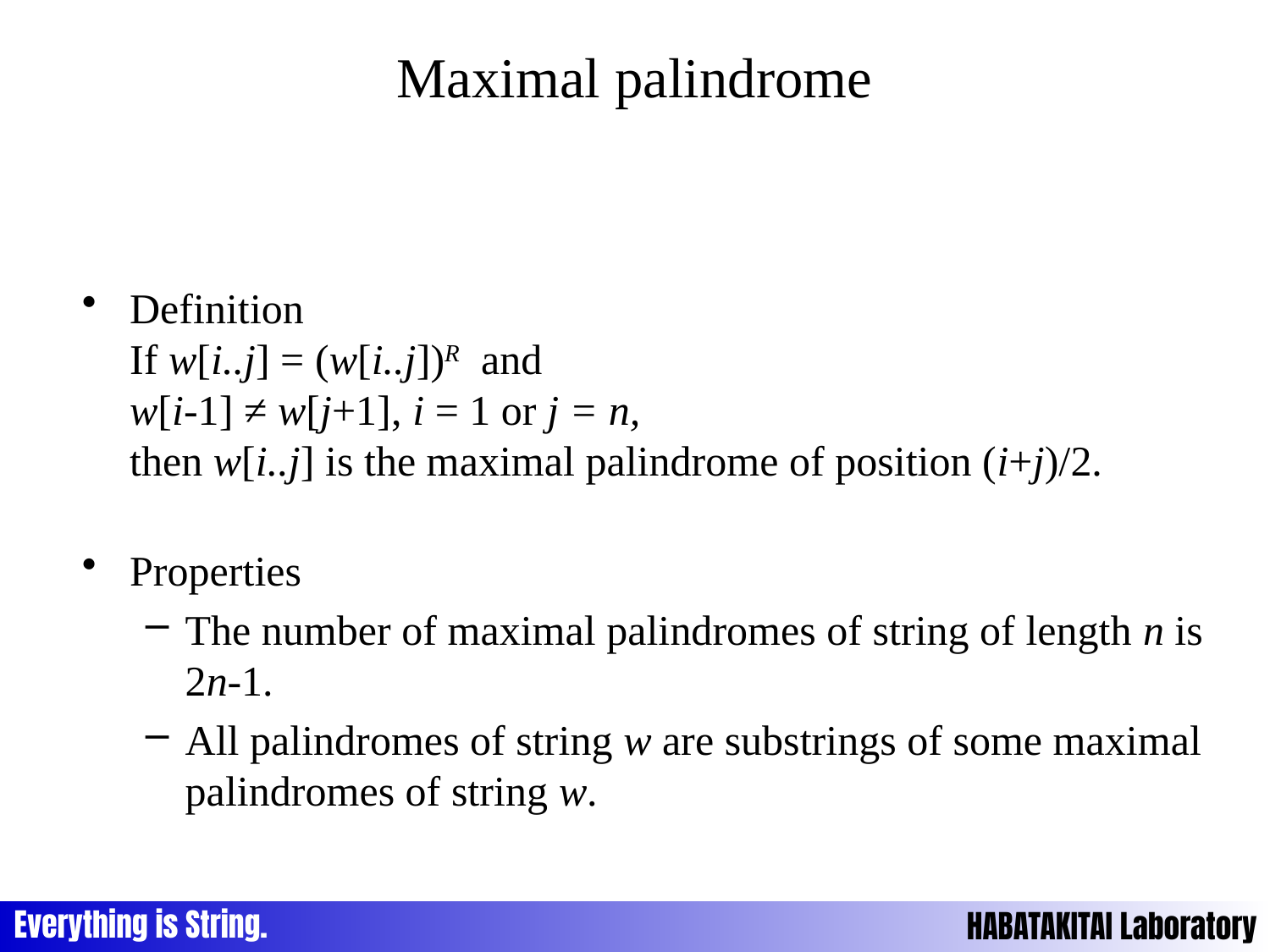

# Maximal palindrome
Definition
If w[i..j] = (w[i..j])R  and
w[i-1] ≠ w[j+1], i = 1 or j = n,
then w[i..j] is the maximal palindrome of position (i+j)/2.
Properties
The number of maximal palindromes of string of length n is 2n-1.
All palindromes of string w are substrings of some maximal palindromes of string w.